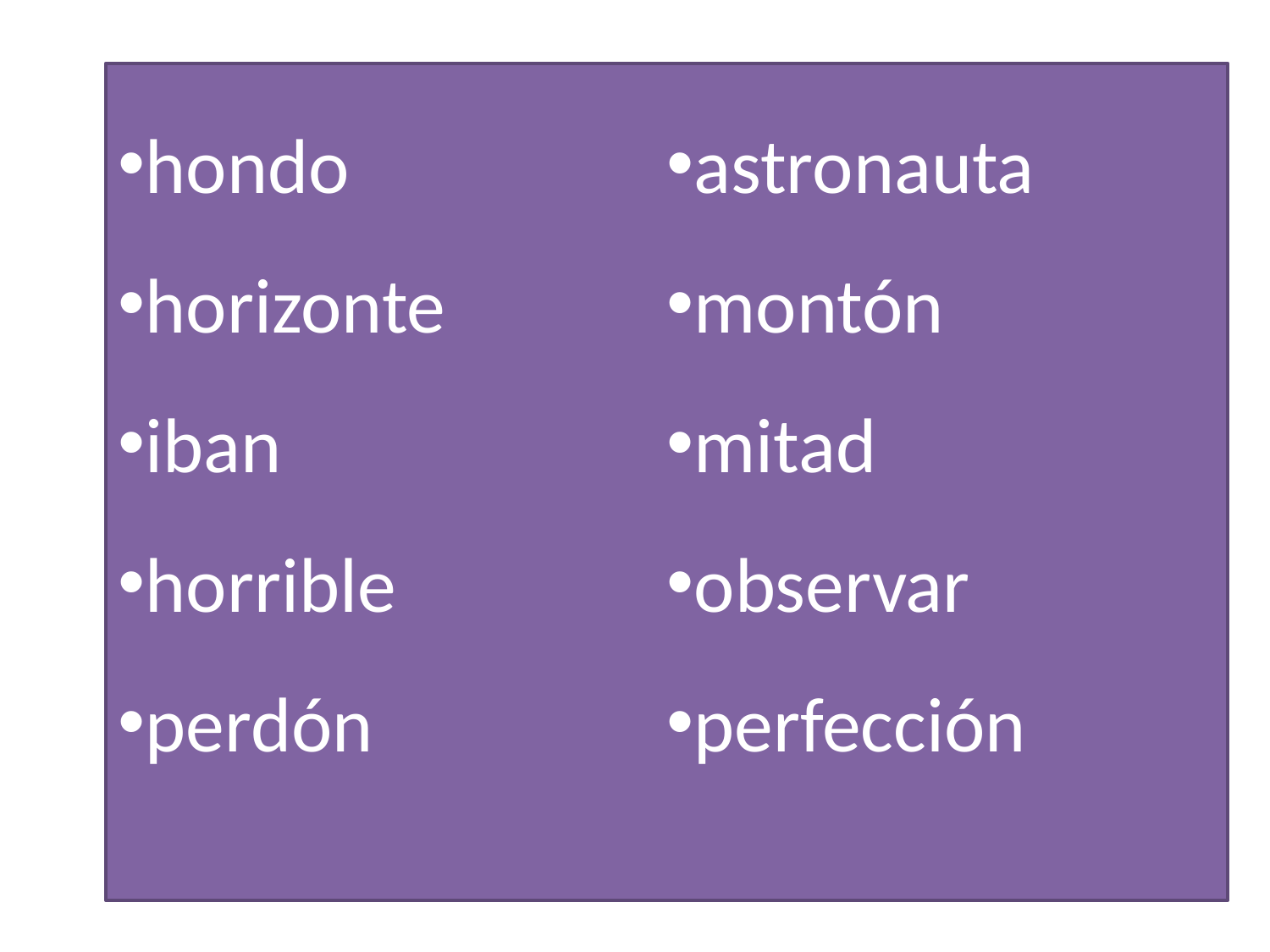

hondo
horizonte
iban
horrible
perdón

astronauta
montón
mitad
observar
perfección